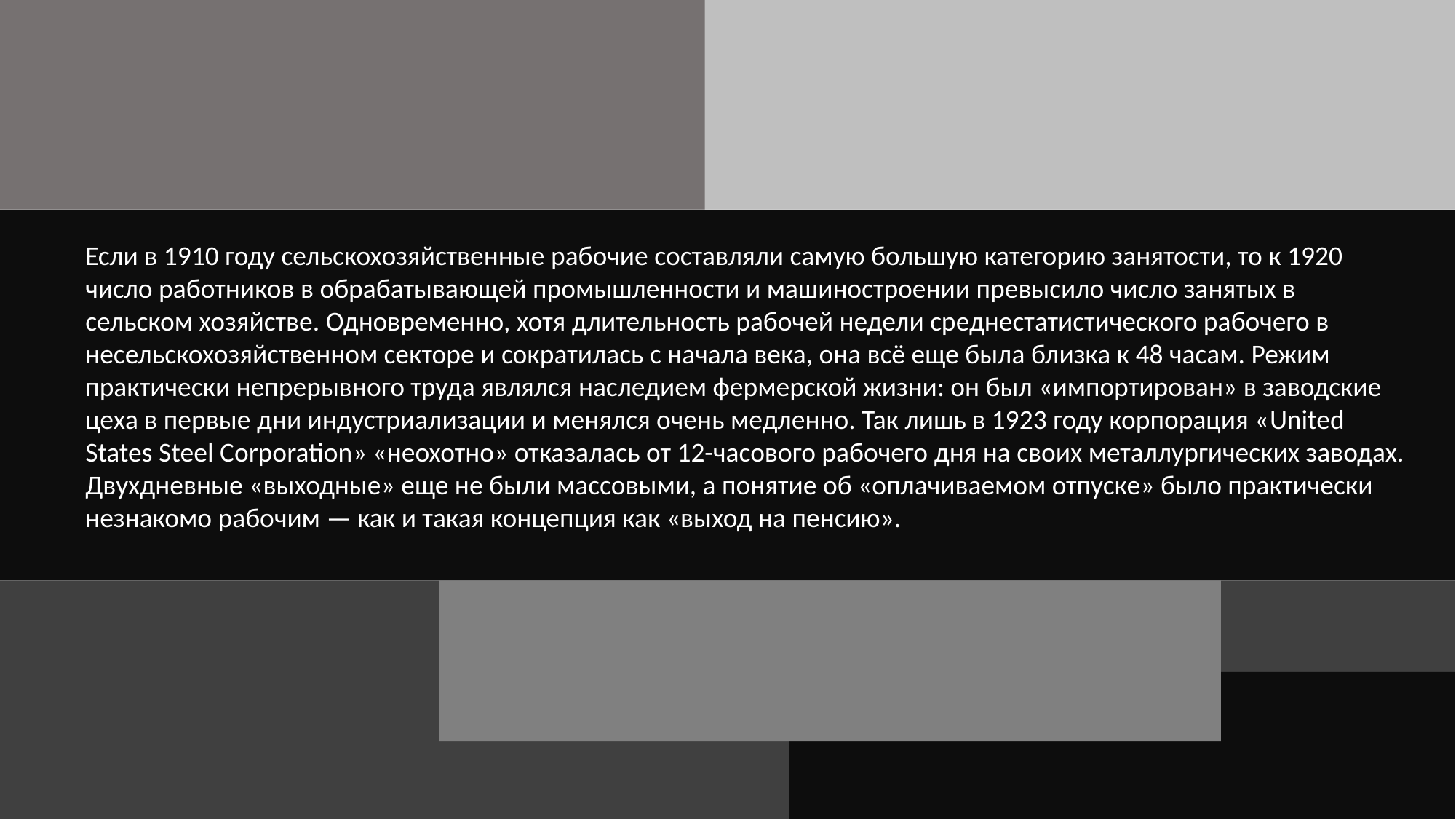

Если в 1910 году сельскохозяйственные рабочие составляли самую большую категорию занятости, то к 1920 число работников в обрабатывающей промышленности и машиностроении превысило число занятых в сельском хозяйстве. Одновременно, хотя длительность рабочей недели среднестатистического рабочего в несельскохозяйственном секторе и сократилась с начала века, она всё еще была близка к 48 часам. Режим практически непрерывного труда являлся наследием фермерской жизни: он был «импортирован» в заводские цеха в первые дни индустриализации и менялся очень медленно. Так лишь в 1923 году корпорация «United States Steel Corporation» «неохотно» отказалась от 12-часового рабочего дня на своих металлургических заводах. Двухдневные «выходные» еще не были массовыми, а понятие об «оплачиваемом отпуске» было практически незнакомо рабочим — как и такая концепция как «выход на пенсию».